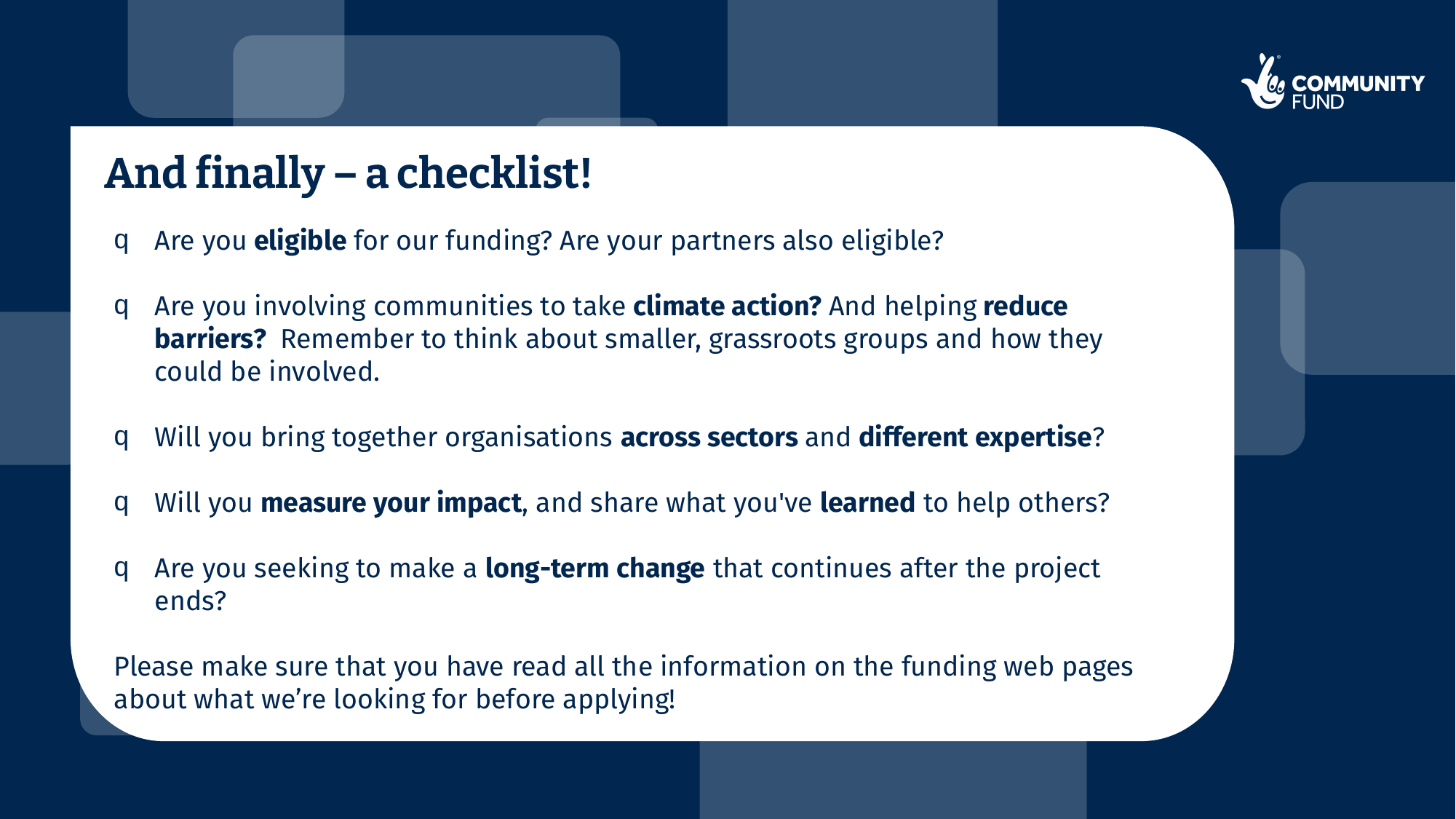

# And finally – a checklist!
Are you eligible for our funding? Are your partners also eligible?

Are you involving communities to take climate action? And helping reduce barriers?  Remember to think about smaller, grassroots groups and how they could be involved.

Will you bring together organisations across sectors and different expertise?

Will you measure your impact, and share what you've learned to help others?

Are you seeking to make a long-term change that continues after the project ends?

Please make sure that you have read all the information on the funding web pages about what we’re looking for before applying!